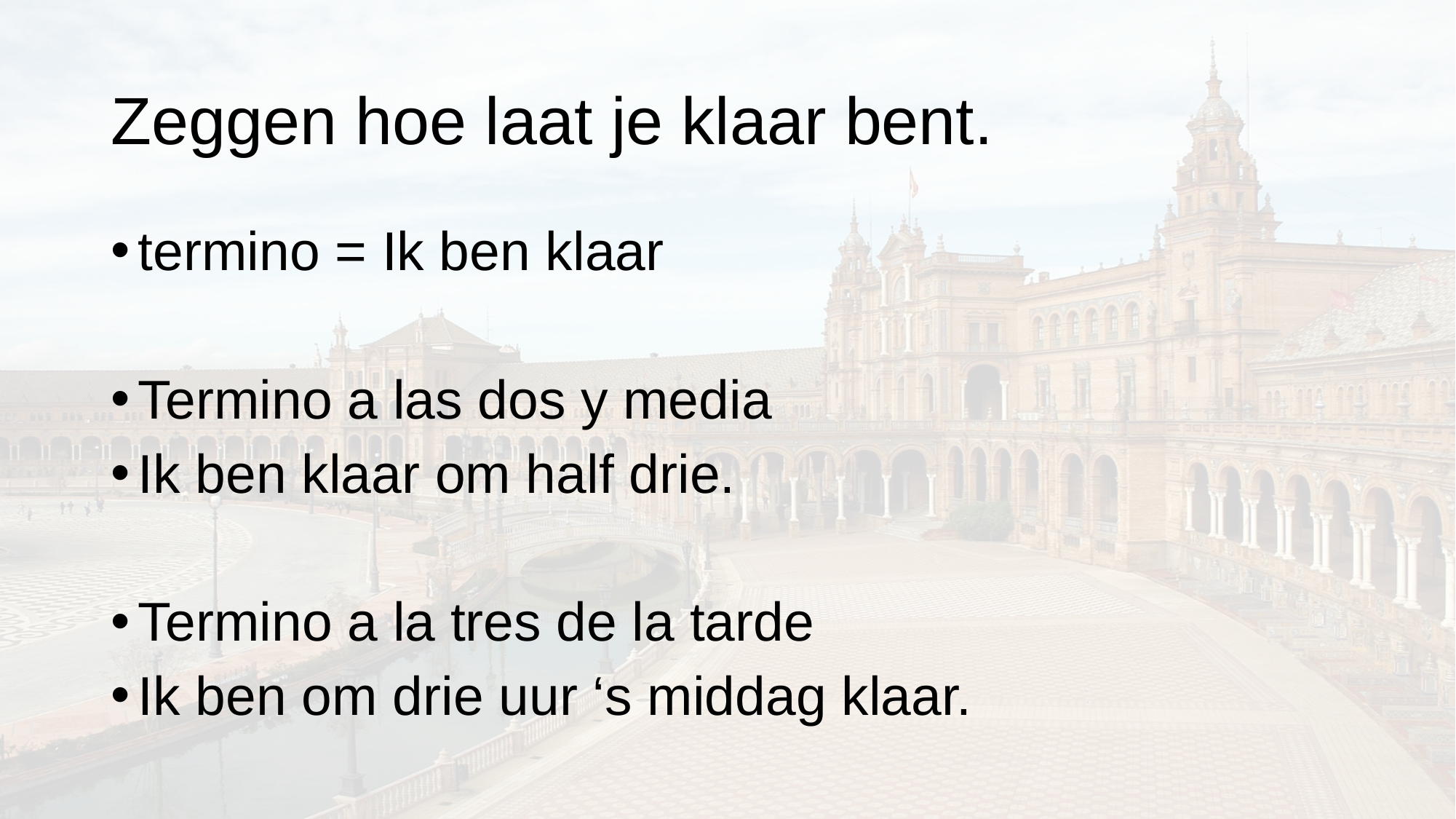

# Zeggen hoe laat je klaar bent.
termino = Ik ben klaar

Termino a las dos y media
Ik ben klaar om half drie.

Termino a la tres de la tarde
Ik ben om drie uur ‘s middag klaar.